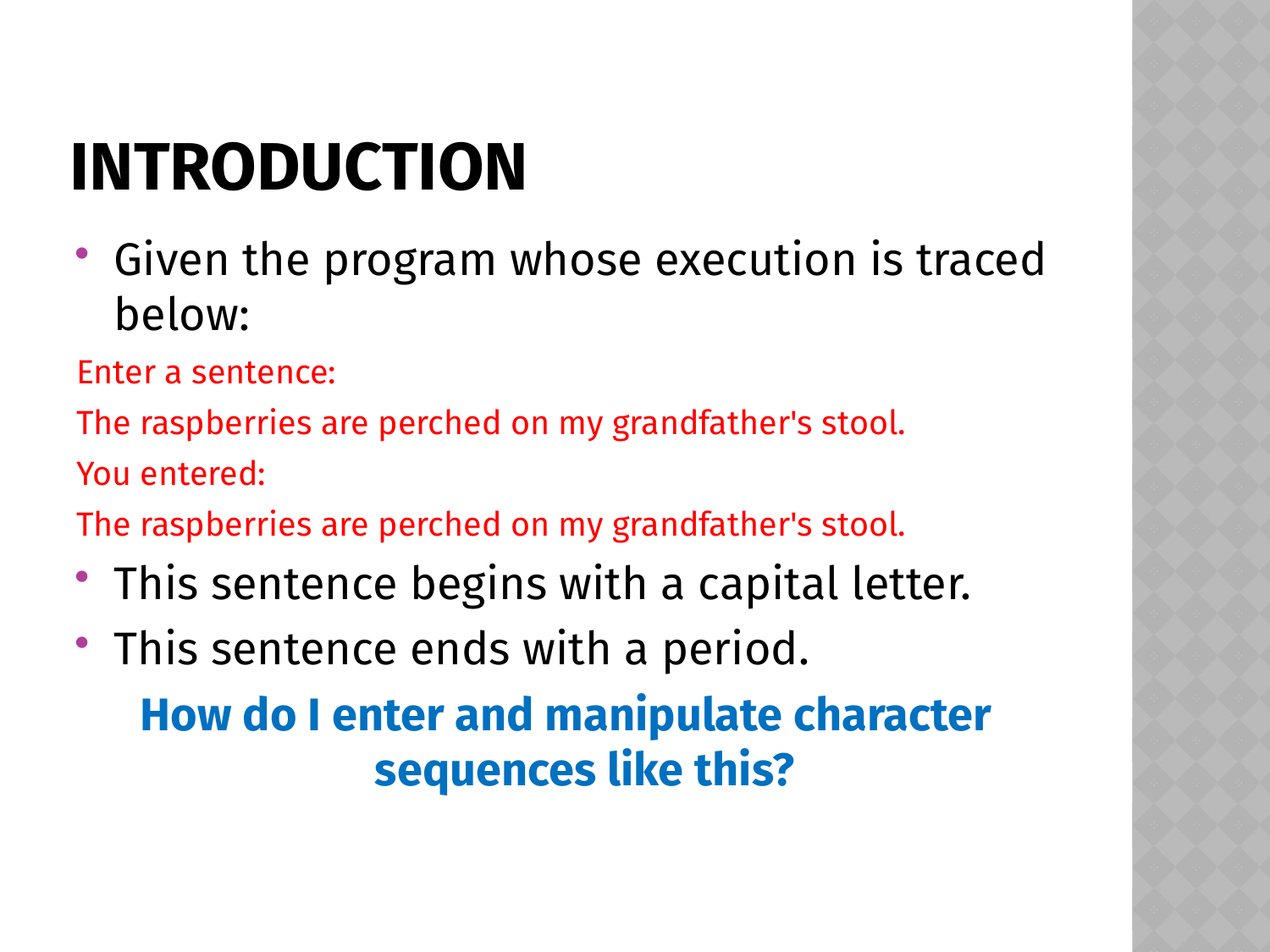

# introduction
Given the program whose execution is traced below:
Enter a sentence:
The raspberries are perched on my grandfather's stool.
You entered:
The raspberries are perched on my grandfather's stool.
This sentence begins with a capital letter.
This sentence ends with a period.
How do I enter and manipulate character sequences like this?